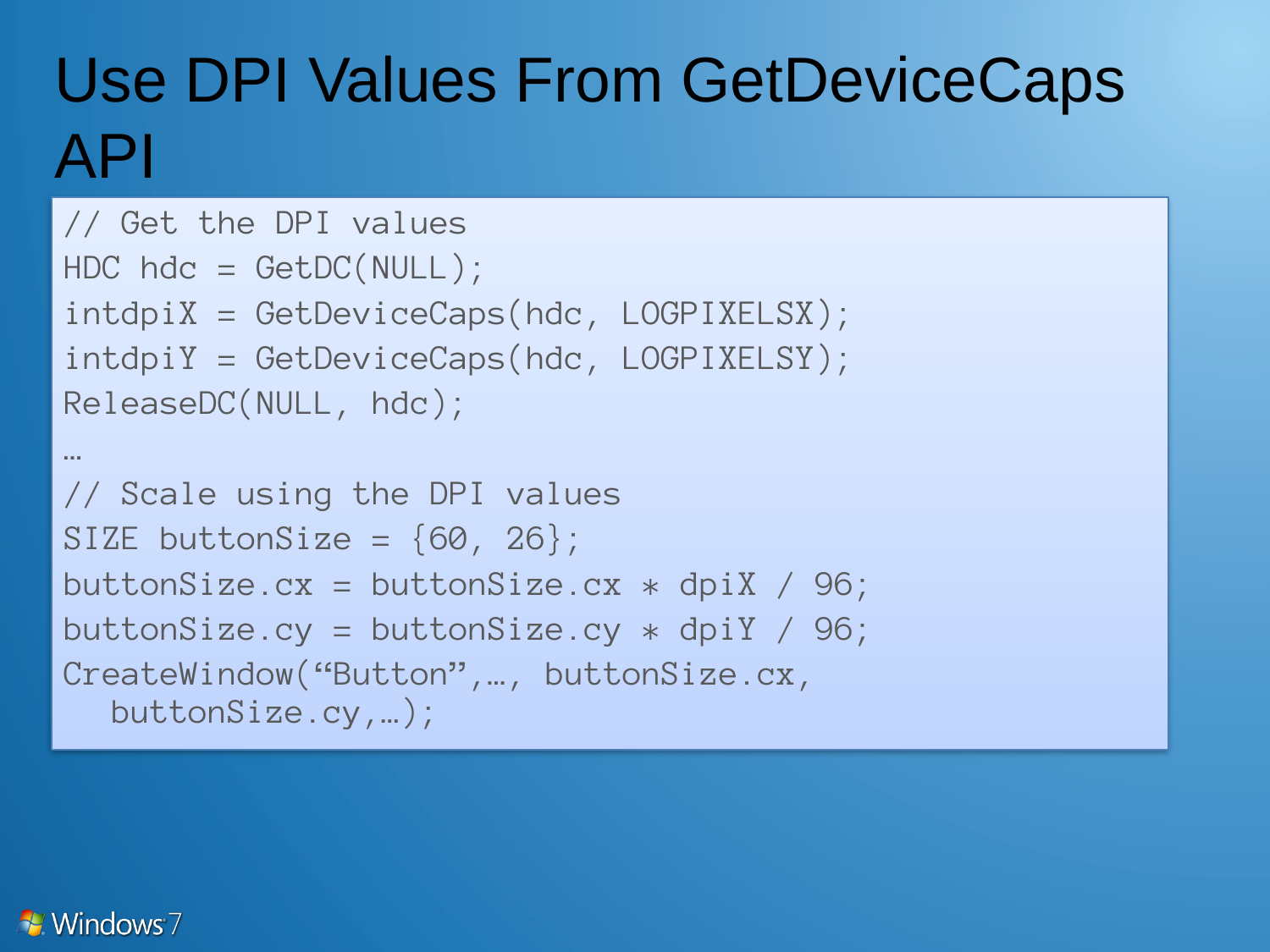

# Use DPI Values From GetDeviceCaps API
// Get the DPI values
HDC hdc = GetDC(NULL);
intdpiX = GetDeviceCaps(hdc, LOGPIXELSX);
intdpiY = GetDeviceCaps(hdc, LOGPIXELSY);
ReleaseDC(NULL, hdc);
…
// Scale using the DPI values
SIZE buttonSize = {60, 26};
buttonSize.cx = buttonSize.cx * dpiX / 96;
buttonSize.cy = buttonSize.cy * dpiY / 96;
CreateWindow(“Button”,…, buttonSize.cx, 			   buttonSize.cy,…);